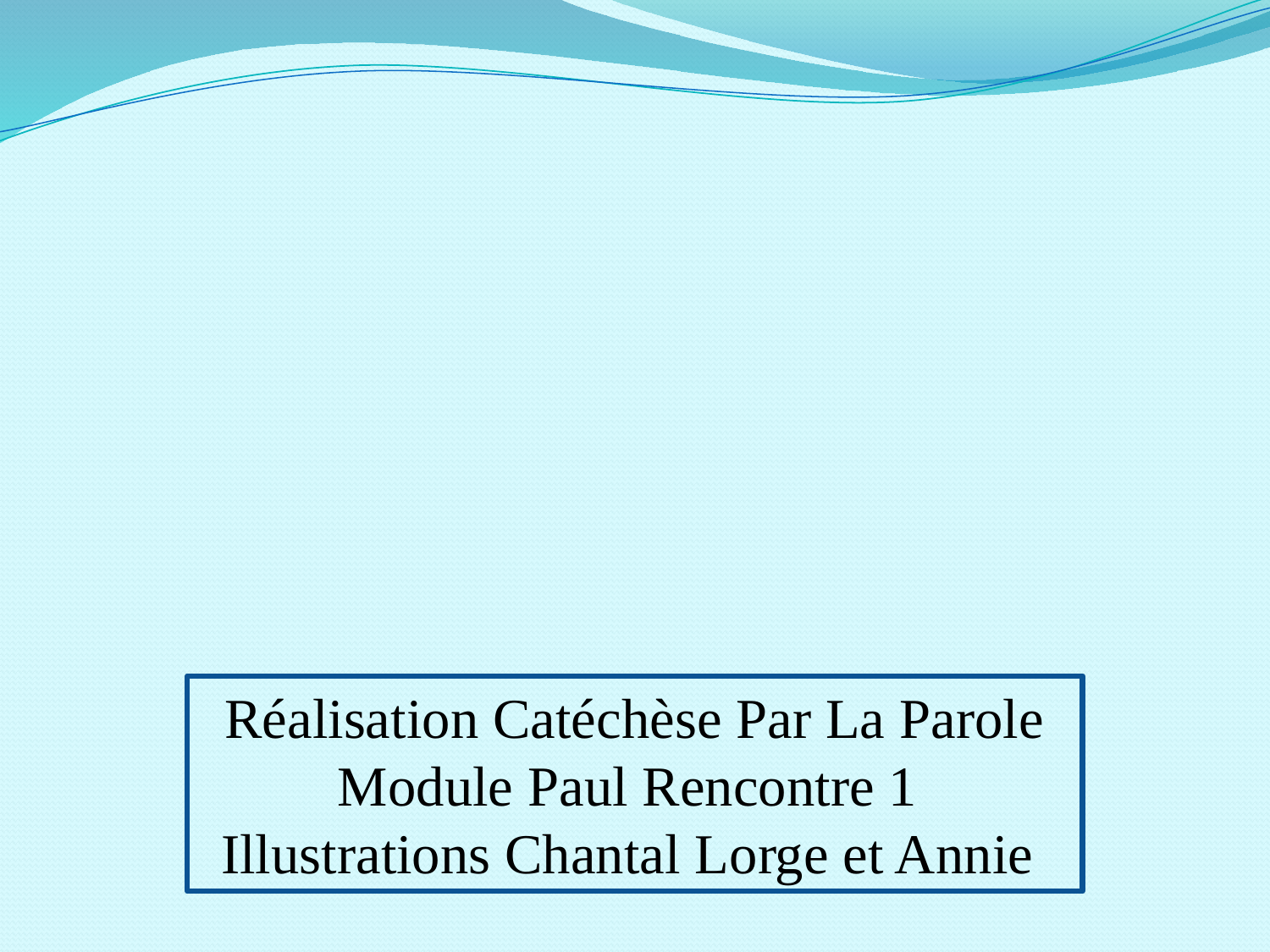

Réalisation Catéchèse Par La Parole
Module Paul Rencontre 1
Illustrations Chantal Lorge et Annie